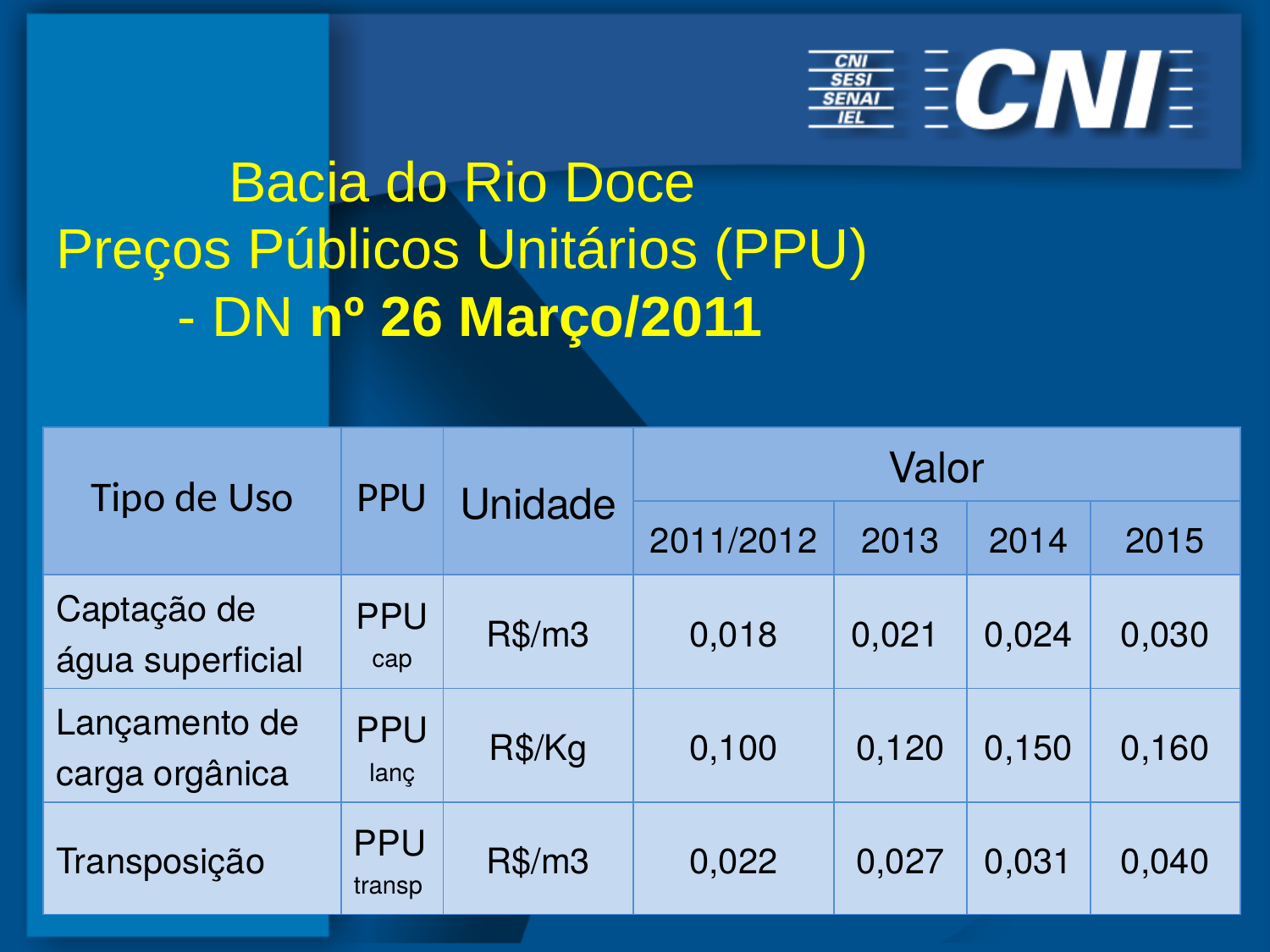

Bacia do Rio Doce
Preços Públicos Unitários (PPU)
- DN nº 26 Março/2011
| Tipo de Uso | PPU | Unidade | Valor |  |  |  |
| --- | --- | --- | --- | --- | --- | --- |
|  |  |  | 2011/2012 | 2013 | 2014 | 2015 |
| Captação de água superficial | PPU cap | R$/m3 | 0,018 | 0,021 | 0,024 | 0,030 |
| Lançamento de carga orgânica | PPU lanç | R$/Kg | 0,100 | 0,120 | 0,150 | 0,160 |
| Transposição | PPU transp | R$/m3 | 0,022 | 0,027 | 0,031 | 0,040 |